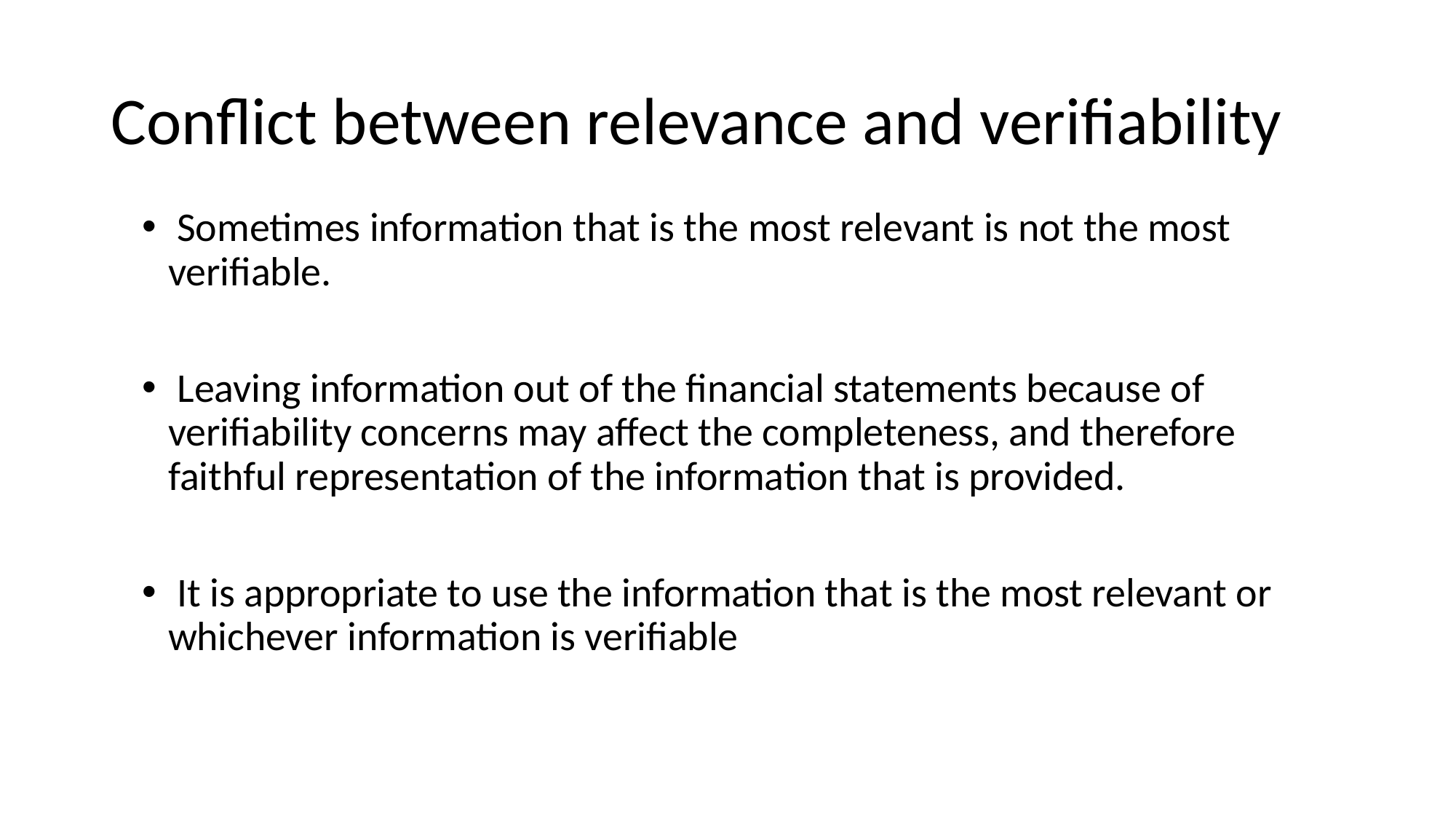

# Conflict between relevance and verifiability
 Sometimes information that is the most relevant is not the most verifiable.

 Leaving information out of the financial statements because of verifiability concerns may affect the completeness, and therefore faithful representation of the information that is provided.

 It is appropriate to use the information that is the most relevant or whichever information is verifiable